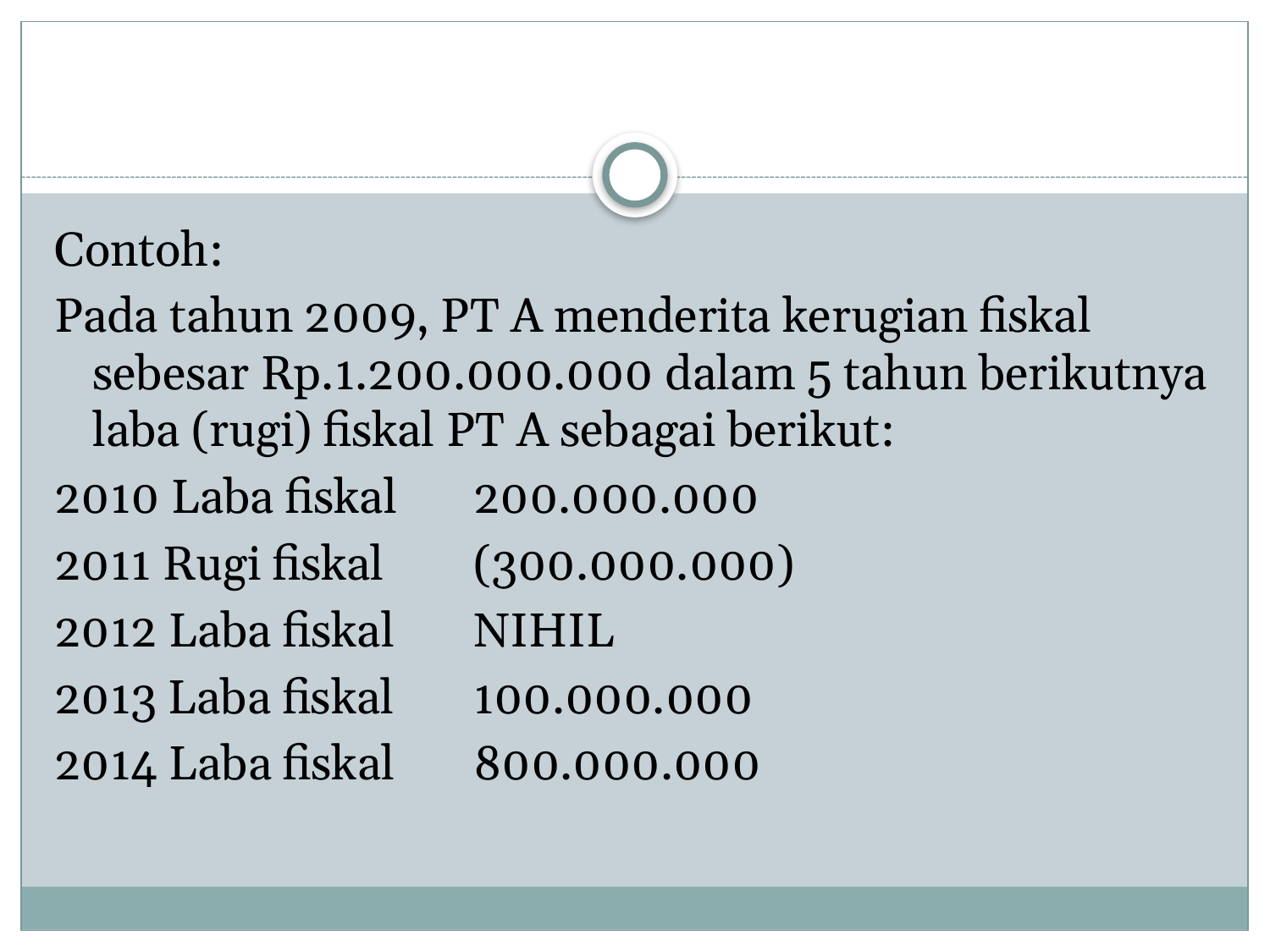

#
Contoh:
Pada tahun 2009, PT A menderita kerugian fiskal sebesar Rp.1.200.000.000 dalam 5 tahun berikutnya laba (rugi) fiskal PT A sebagai berikut:
2010 Laba fiskal	200.000.000
2011 Rugi fiskal	(300.000.000)
2012 Laba fiskal	NIHIL
2013 Laba fiskal	100.000.000
2014 Laba fiskal	800.000.000